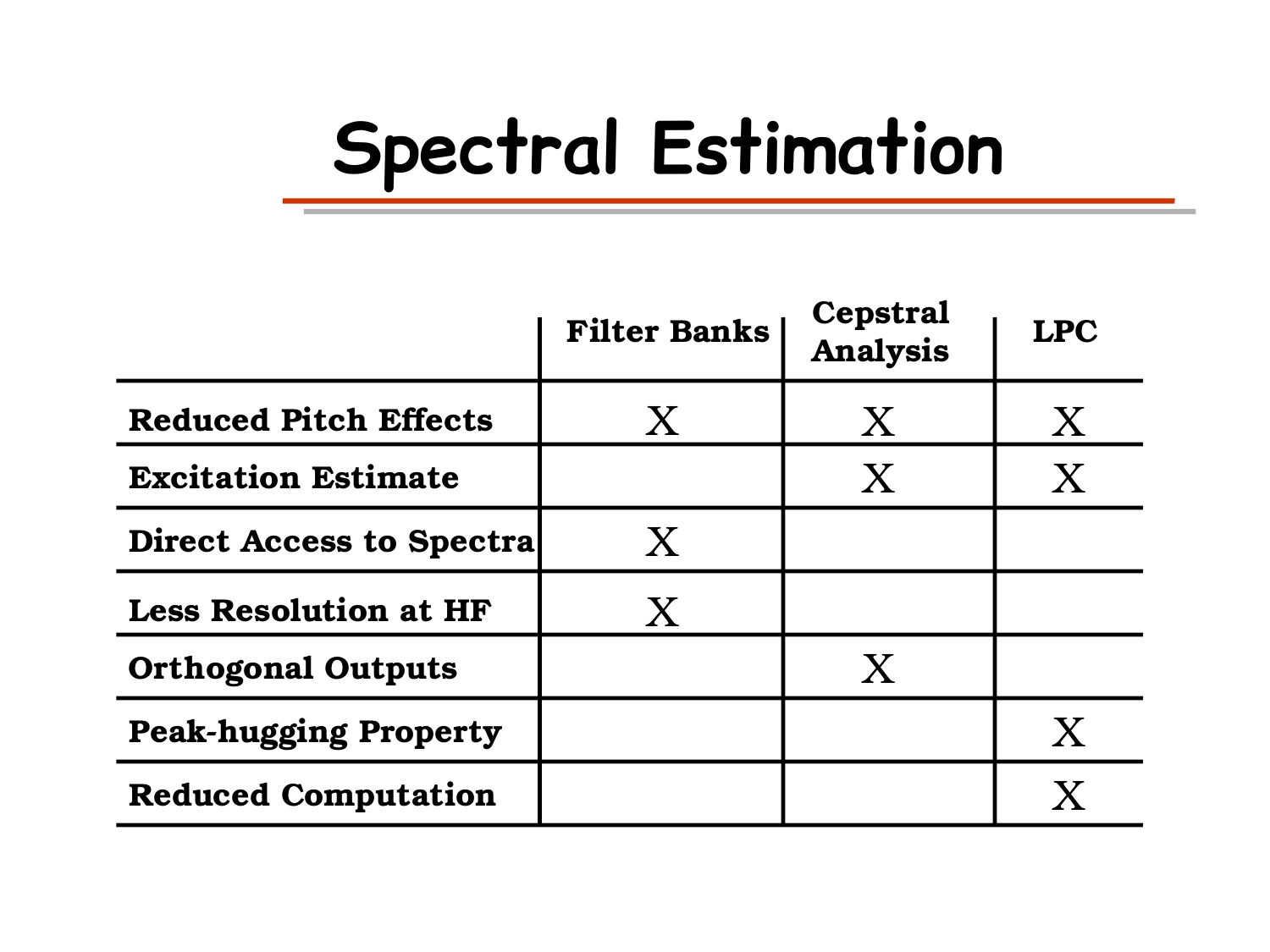

Spectral Estimation

Cepstral
Analysis
Filter Banks
LPC

X
X
X
Reduced Pitch Effects

X
X
Excitation Estimate

X
Direct Access to Spectra

X
Less Resolution at HF

X
Orthogonal Outputs

X
Peak-hugging Property

X
Reduced Computation